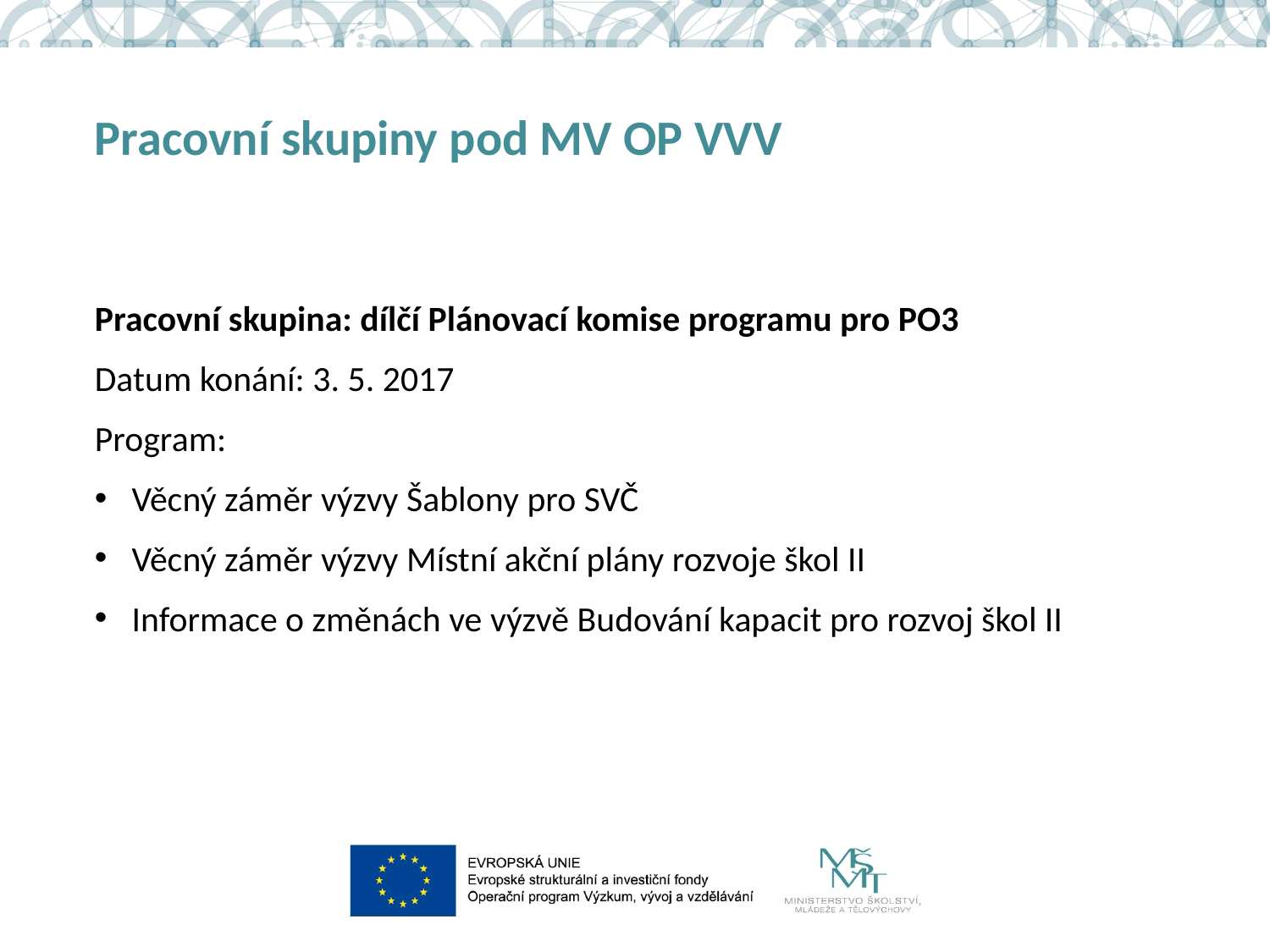

# Pracovní skupiny pod MV OP VVV
Pracovní skupina: dílčí Plánovací komise programu pro PO3
Datum konání: 3. 5. 2017
Program:
Věcný záměr výzvy Šablony pro SVČ
Věcný záměr výzvy Místní akční plány rozvoje škol II
Informace o změnách ve výzvě Budování kapacit pro rozvoj škol II